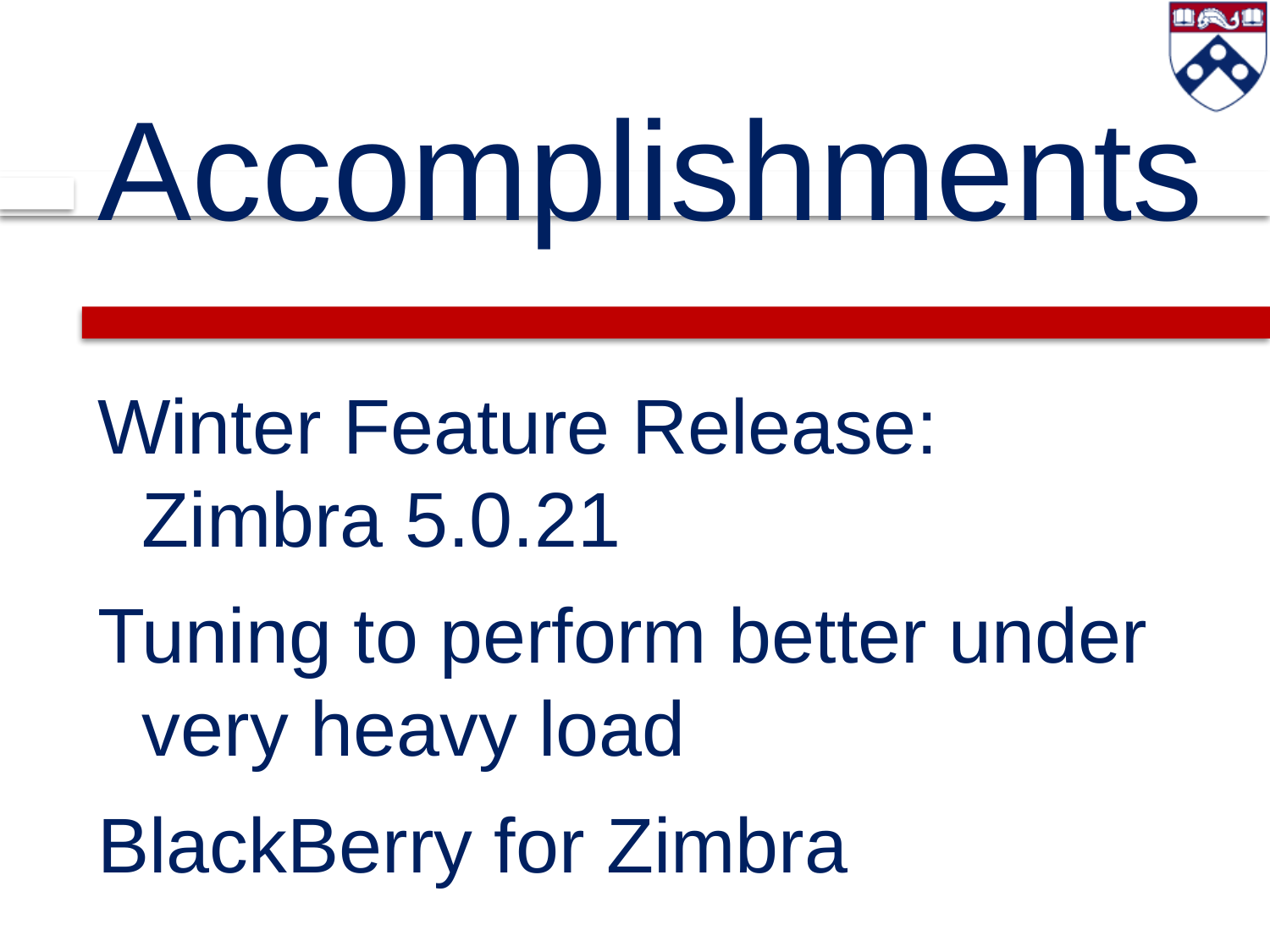

# Accomplishments
Winter Feature Release:
Zimbra 5.0.21
Tuning to perform better under very heavy load
BlackBerry for Zimbra